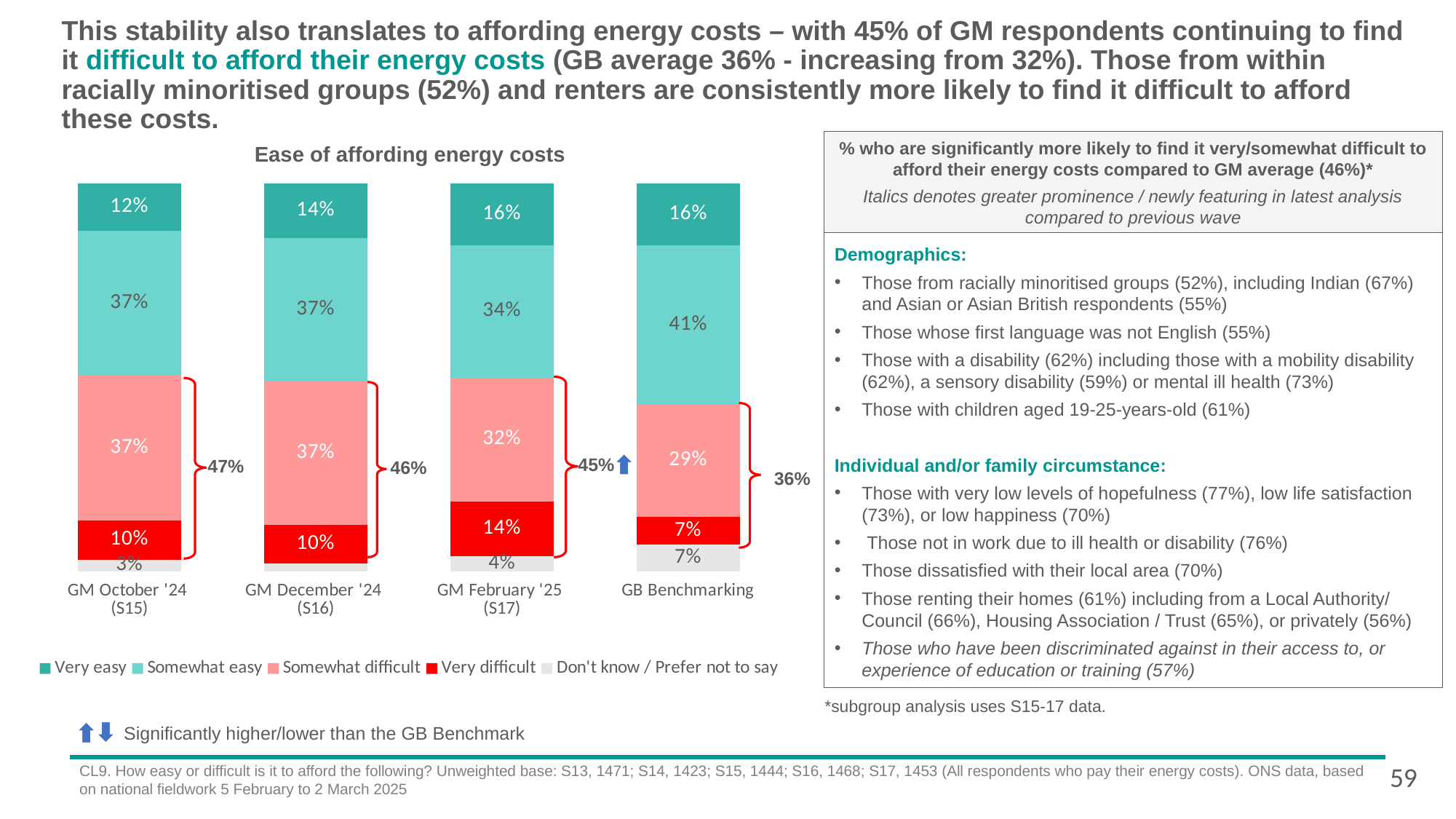

# This stability also translates to affording energy costs – with 45% of GM respondents continuing to find it difficult to afford their energy costs (GB average 36% - increasing from 32%). Those from within racially minoritised groups (52%) and renters are consistently more likely to find it difficult to afford these costs.
% who are significantly more likely to find it very/somewhat difficult to afford their energy costs compared to GM average (46%)*
Italics denotes greater prominence / newly featuring in latest analysis compared to previous wave
Ease of affording energy costs

### Chart

| Category | Very easy | Somewhat easy | Somewhat difficult | Very difficult | Don't know / Prefer not to say |
|---|---|---|---|---|---|
| GM October '24
(S15) | 0.12 | 0.37 | 0.37 | 0.1 | 0.03 |
| GM December '24
(S16) | 0.14 | 0.37 | 0.37 | 0.1 | 0.02 |
| GM February '25
(S17) | 0.16 | 0.34 | 0.32 | 0.14 | 0.04 |
| GB Benchmarking | 0.16 | 0.41 | 0.29 | 0.07 | 0.07 |
Demographics:
Those from racially minoritised groups (52%), including Indian (67%) and Asian or Asian British respondents (55%)
Those whose first language was not English (55%)
Those with a disability (62%) including those with a mobility disability (62%), a sensory disability (59%) or mental ill health (73%)
Those with children aged 19-25-years-old (61%)

Individual and/or family circumstance:
Those with very low levels of hopefulness (77%), low life satisfaction (73%), or low happiness (70%)
 Those not in work due to ill health or disability (76%)
Those dissatisfied with their local area (70%)
Those renting their homes (61%) including from a Local Authority/ Council (66%), Housing Association / Trust (65%), or privately (56%)
Those who have been discriminated against in their access to, or experience of education or training (57%)

45%

47%
46%
36%
*subgroup analysis uses S15-17 data.
Significantly higher/lower than the GB Benchmark

59
CL9. How easy or difficult is it to afford the following? Unweighted base: S13, 1471; S14, 1423; S15, 1444; S16, 1468; S17, 1453 (All respondents who pay their energy costs). ONS data, based on national fieldwork 5 February to 2 March 2025